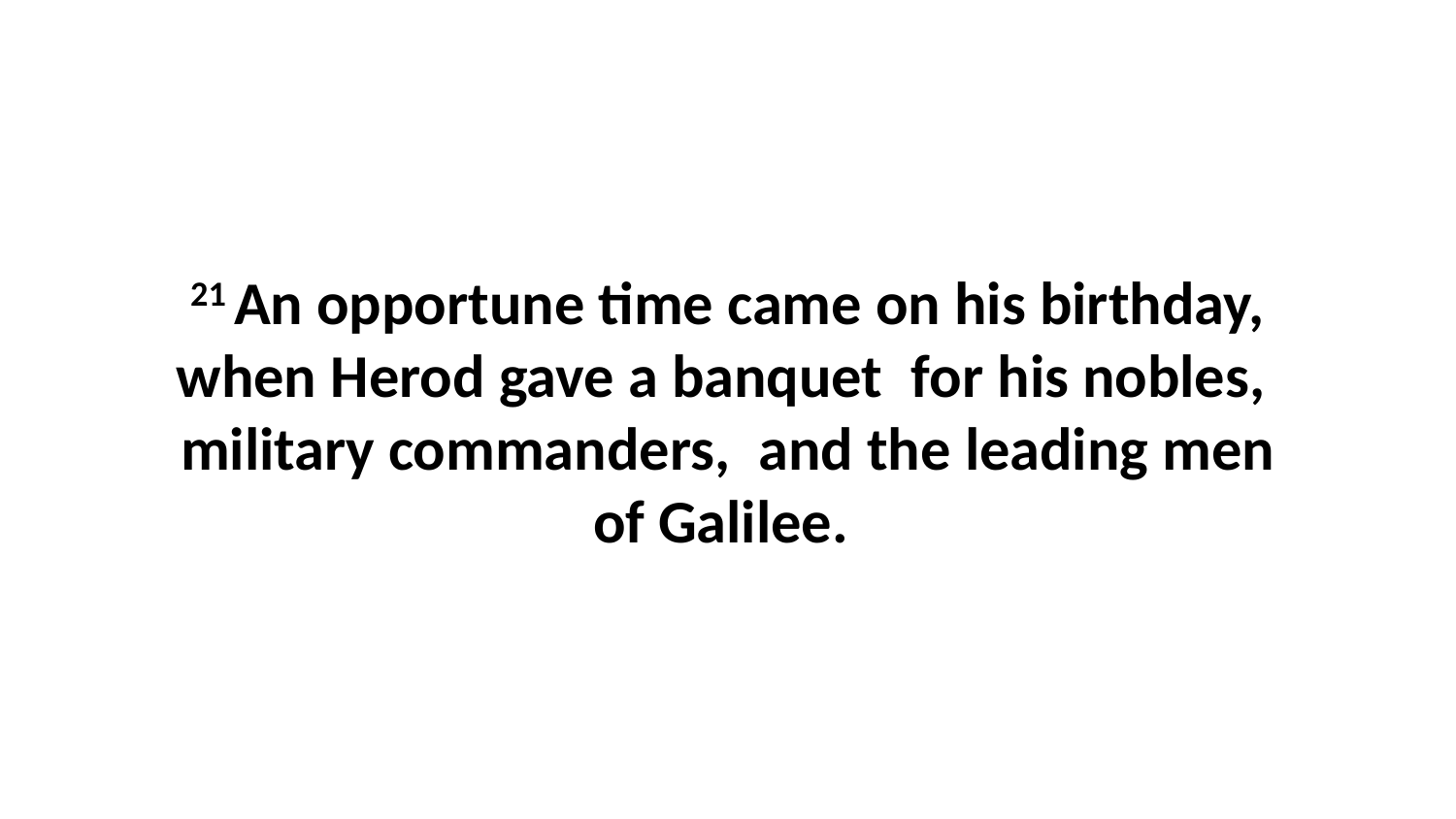

21 An opportune time came on his birthday, when Herod gave a banquet  for his nobles,  military commanders,  and the leading men of Galilee.